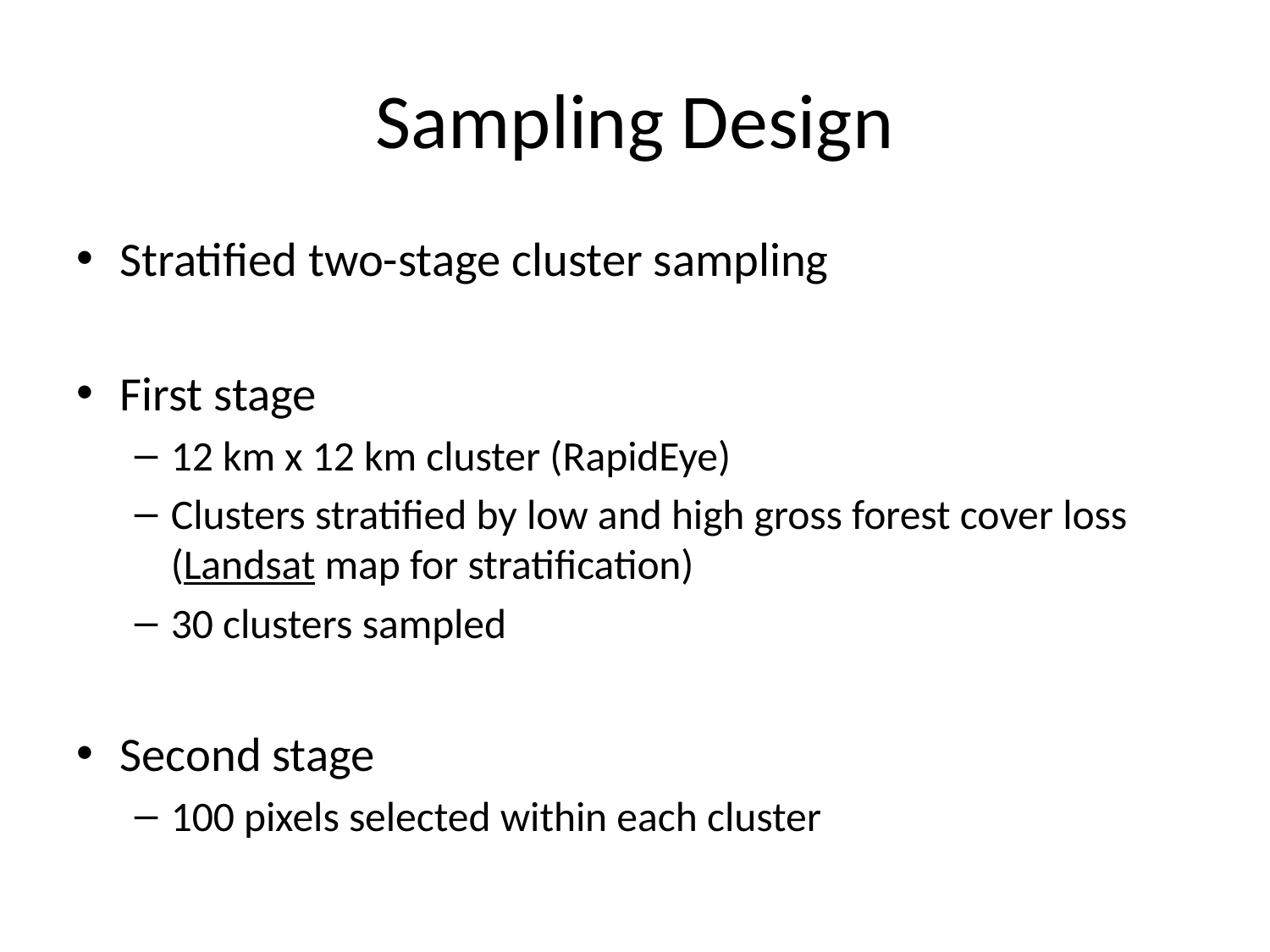

# Sampling Design
Stratified two-stage cluster sampling

First stage
12 km x 12 km cluster (RapidEye)
Clusters stratified by low and high gross forest cover loss (Landsat map for stratification)
30 clusters sampled

Second stage
100 pixels selected within each cluster